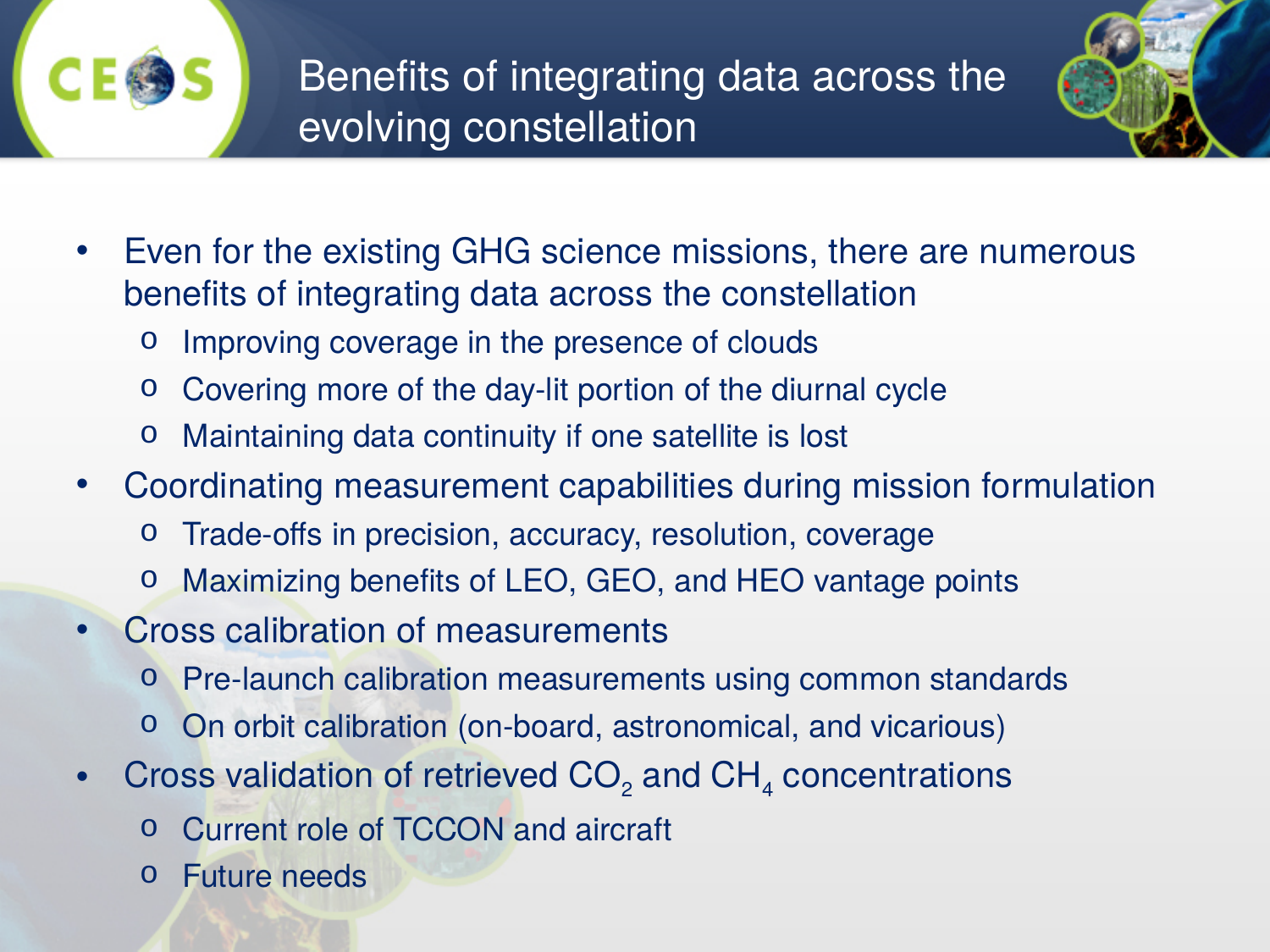

Benefits of integrating data across the evolving constellation
Even for the existing GHG science missions, there are numerous benefits of integrating data across the constellation
Improving coverage in the presence of clouds
Covering more of the day-lit portion of the diurnal cycle
Maintaining data continuity if one satellite is lost
Coordinating measurement capabilities during mission formulation
Trade-offs in precision, accuracy, resolution, coverage
Maximizing benefits of LEO, GEO, and HEO vantage points
Cross calibration of measurements
Pre-launch calibration measurements using common standards
On orbit calibration (on-board, astronomical, and vicarious)
Cross validation of retrieved CO2 and CH4 concentrations
Current role of TCCON and aircraft
Future needs